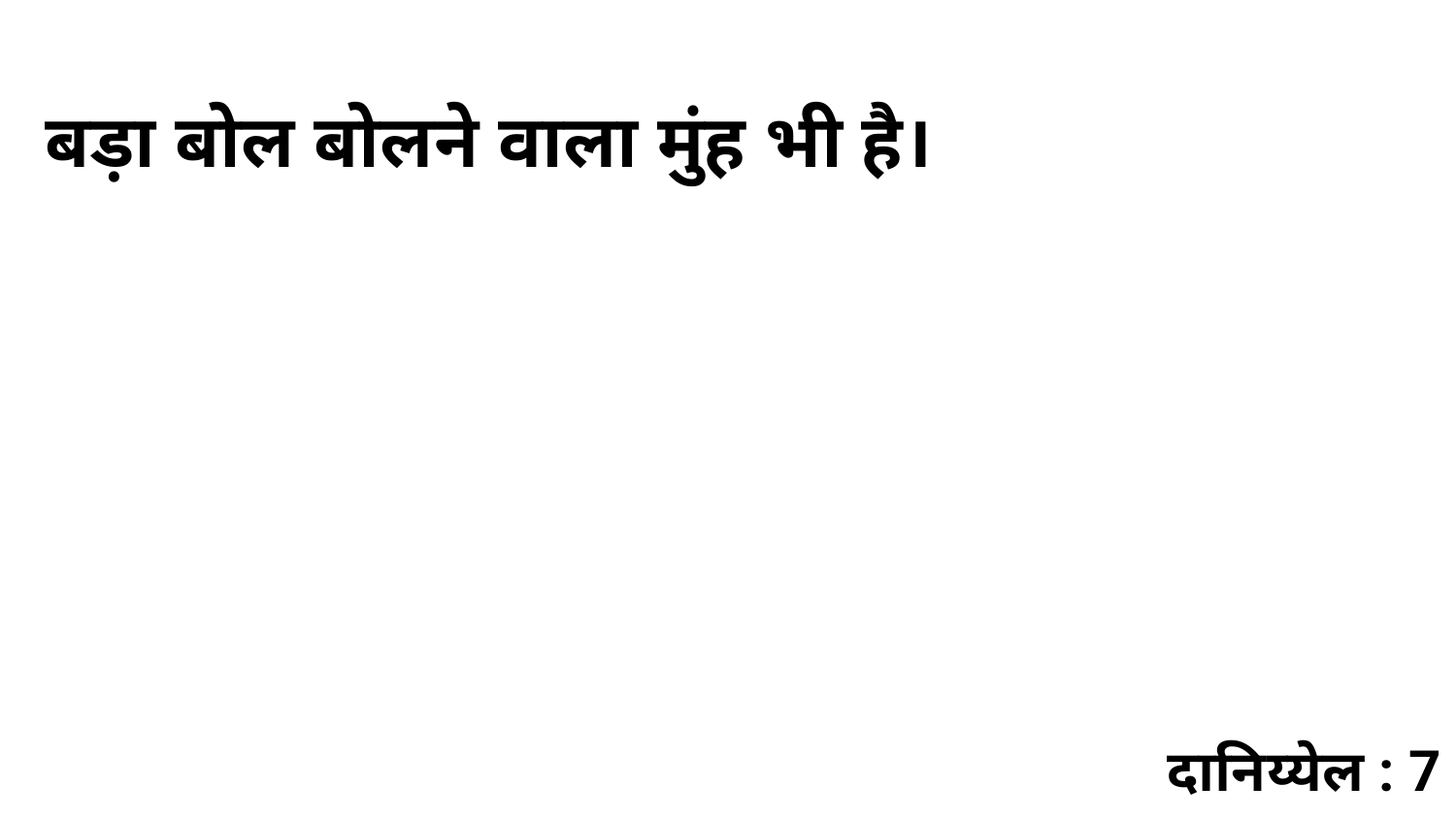

बड़ा बोल बोलने वाला मुंह भी है।
दानिय्येल : 7